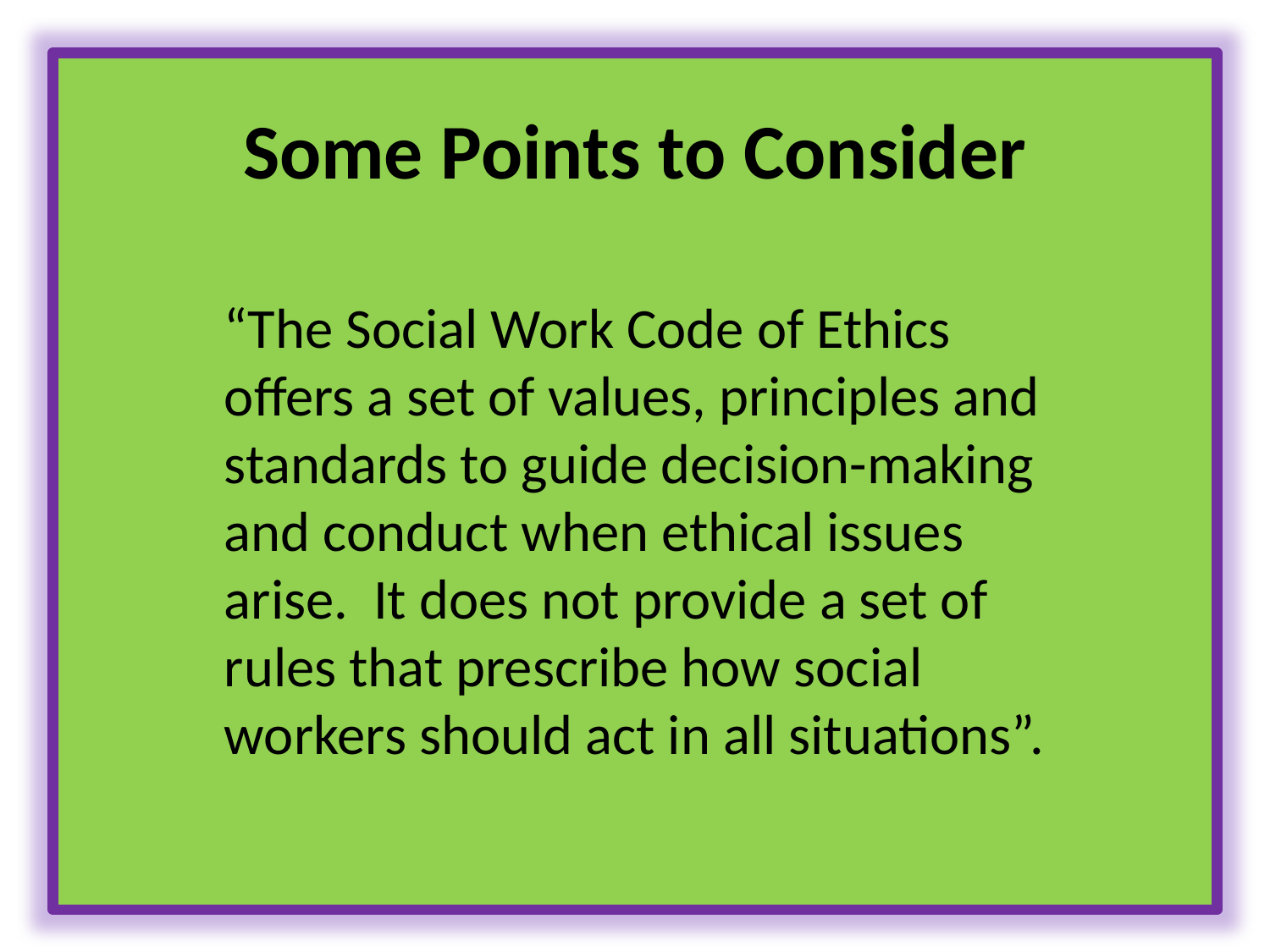

# Some Points to Consider
“The Social Work Code of Ethics offers a set of values, principles and standards to guide decision-making and conduct when ethical issues arise.  It does not provide a set of rules that prescribe how social workers should act in all situations”.